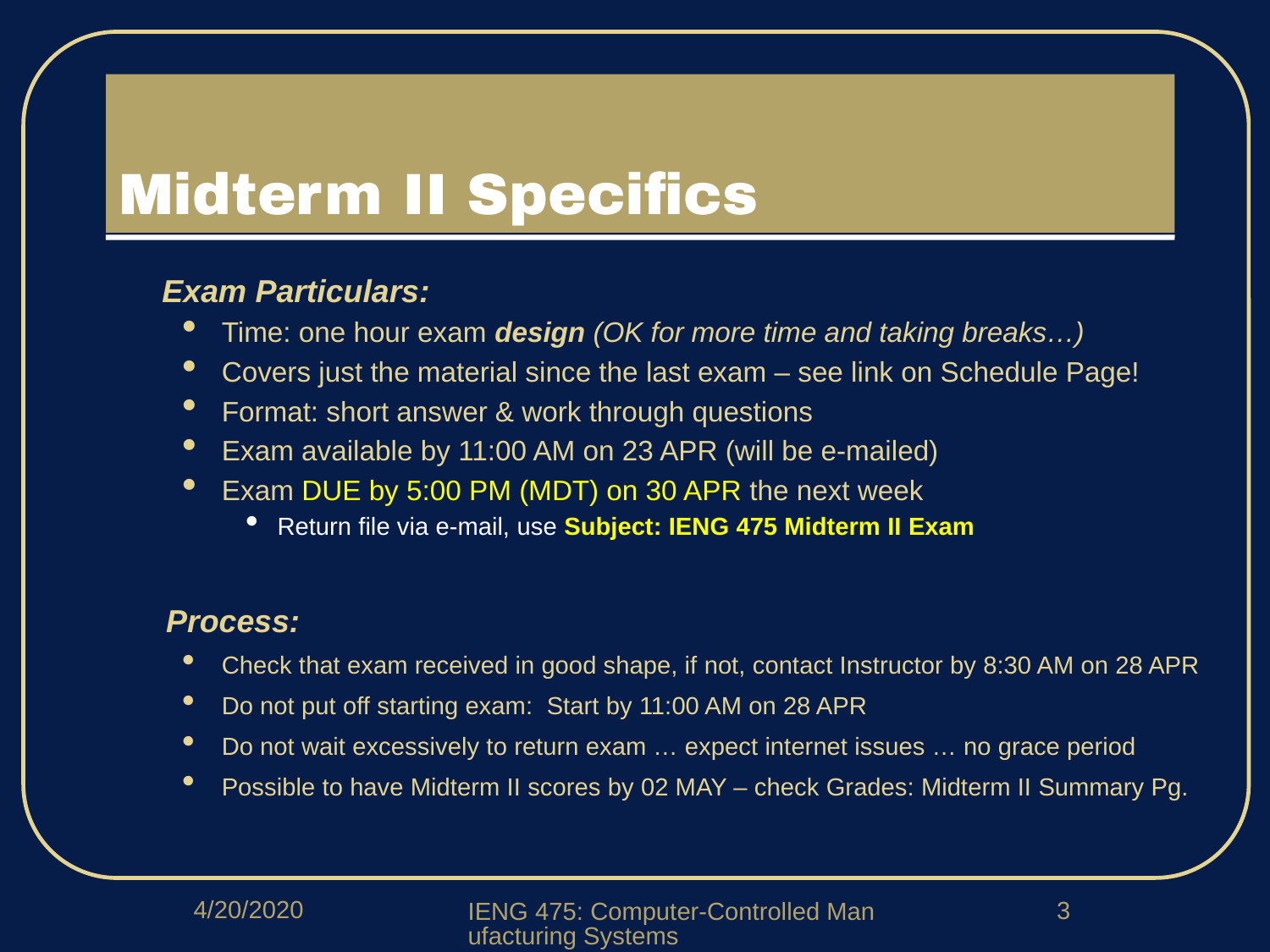

# Midterm II Specifics
    Exam Particulars:
Time: one hour exam design (OK for more time and taking breaks…)
Covers just the material since the last exam – see link on Schedule Page!
Format: short answer & work through questions
Exam available by 11:00 AM on 23 APR (will be e-mailed)
Exam DUE by 5:00 PM (MDT) on 30 APR the next week
Return file via e-mail, use Subject: IENG 475 Midterm II Exam

Process:
Check that exam received in good shape, if not, contact Instructor by 8:30 AM on 28 APR
Do not put off starting exam:  Start by 11:00 AM on 28 APR
Do not wait excessively to return exam … expect internet issues … no grace period
Possible to have Midterm II scores by 02 MAY – check Grades: Midterm II Summary Pg.

4/20/2020
3
IENG 475: Computer-Controlled Manufacturing Systems